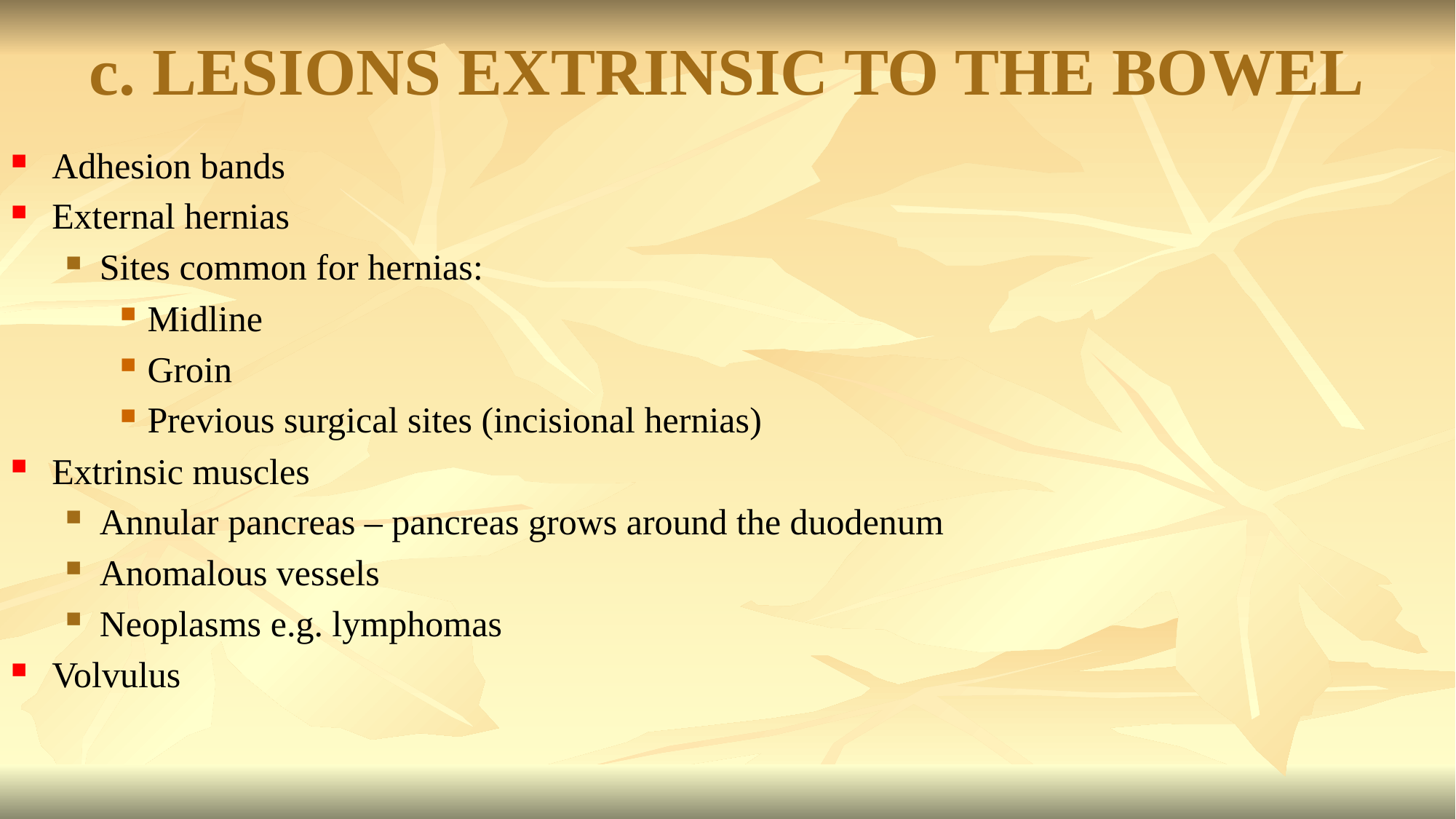

# c. LESIONS EXTRINSIC TO THE BOWEL
Adhesion bands
External hernias
Sites common for hernias:
Midline
Groin
Previous surgical sites (incisional hernias)
Extrinsic muscles
Annular pancreas – pancreas grows around the duodenum
Anomalous vessels
Neoplasms e.g. lymphomas
Volvulus